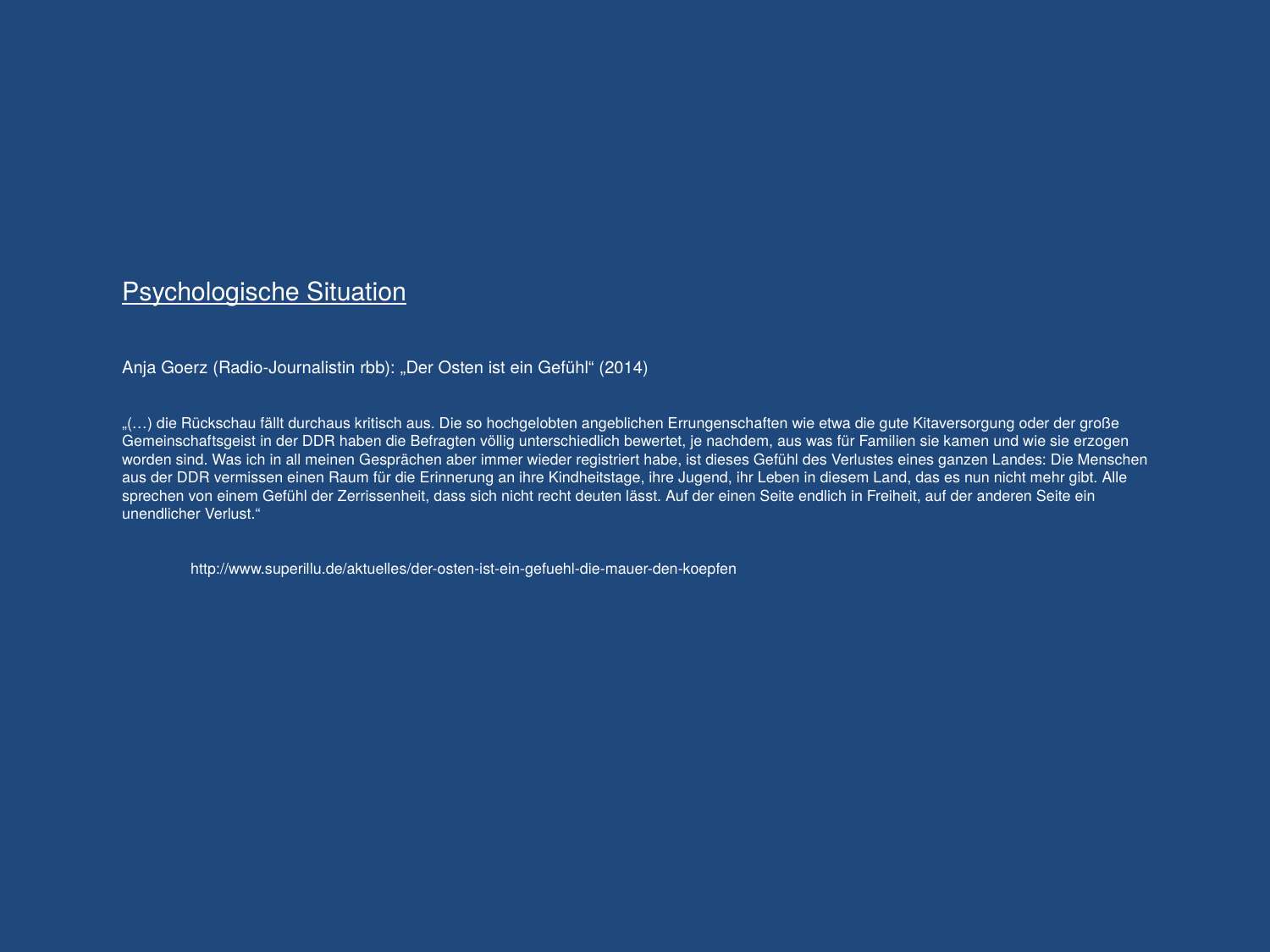

# Psychologische Situation Anja Goerz (Radio-Journalistin rbb): „Der Osten ist ein Gefühl“ (2014) „(…) die Rückschau fällt durchaus kritisch aus. Die so hochgelobten angeblichen Errungenschaften wie etwa die gute Kitaversorgung oder der große Gemeinschaftsgeist in der DDR haben die Befragten völlig unterschiedlich bewertet, je nachdem, aus was für Familien sie kamen und wie sie erzogen worden sind. Was ich in all meinen Gesprächen aber immer wieder registriert habe, ist dieses Gefühl des Verlustes eines ganzen Landes: Die Menschen aus der DDR vermissen einen Raum für die Erinnerung an ihre Kindheitstage, ihre Jugend, ihr Leben in diesem Land, das es nun nicht mehr gibt. Alle sprechen von einem Gefühl der Zerrissenheit, dass sich nicht recht deuten lässt. Auf der einen Seite endlich in Freiheit, auf der anderen Seite ein unendlicher Verlust.“ http://www.superillu.de/aktuelles/der-osten-ist-ein-gefuehl-die-mauer-den-koepfen